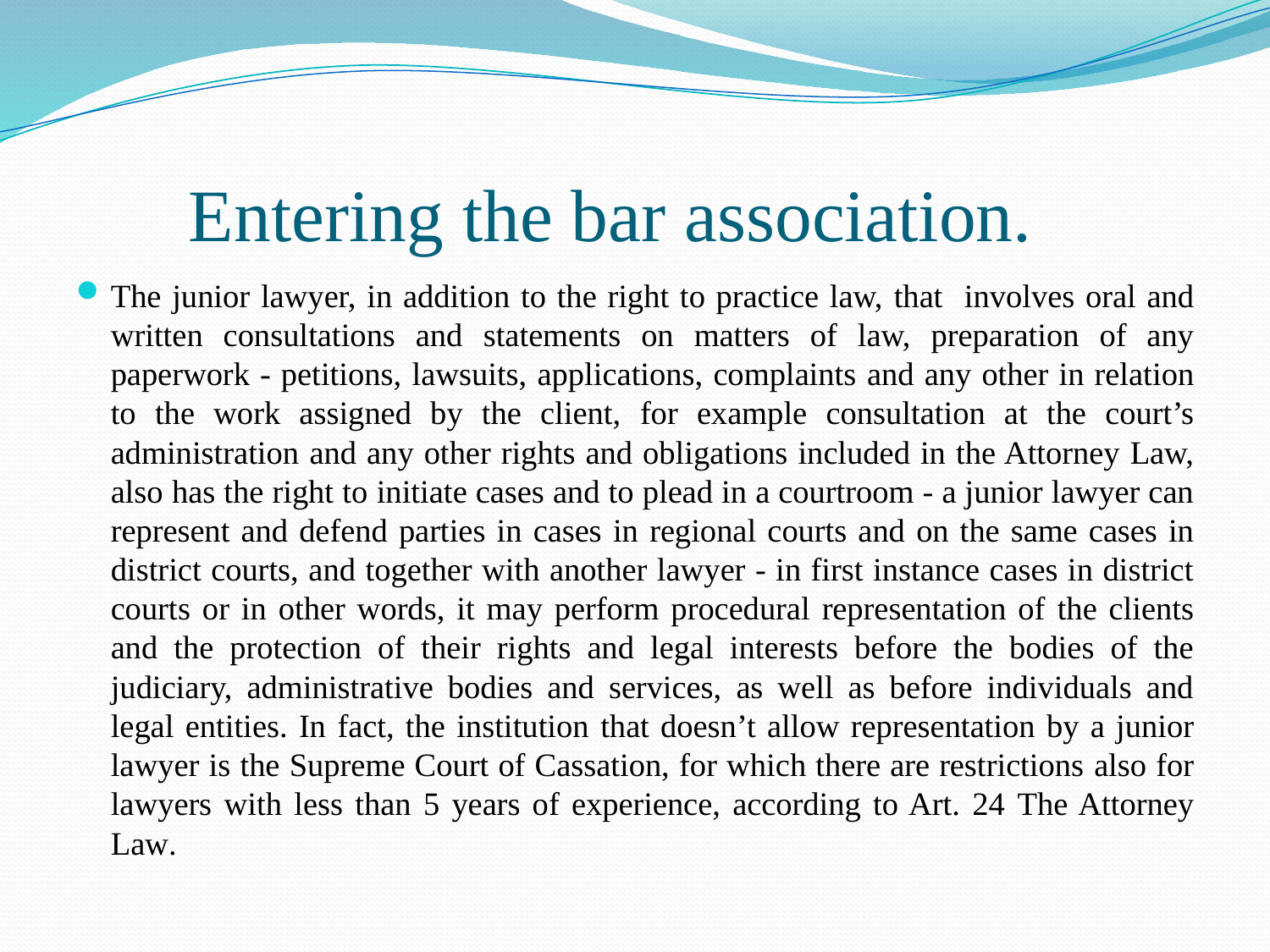

# Entering the bar association.
The junior lawyer, in addition to the right to practice law, that  involves oral and written consultations and statements on matters of law, preparation of any paperwork - petitions, lawsuits, applications, complaints and any other in relation to the work assigned by the client, for example consultation аt the court’s administration and any other rights and obligations included in the Attorney Law, also has the right to initiate cases and to plead in a courtroom - a junior lawyer can represent and defend parties in cases in regional courts and on the same cases in district courts, and together with another lawyer - in first instance cases in district courts or in other words, it may perform procedural representation of the clients and the protection of their rights and legal interests before the bodies of the judiciary, administrative bodies and services, as well as before individuals and legal entities. In fact, the institution that doesn’t allow representation by a junior lawyer is the Supreme Court of Cassation, for which there are restrictions also for lawyers with less than 5 years of experience, according to Art. 24 The Attorney Law.